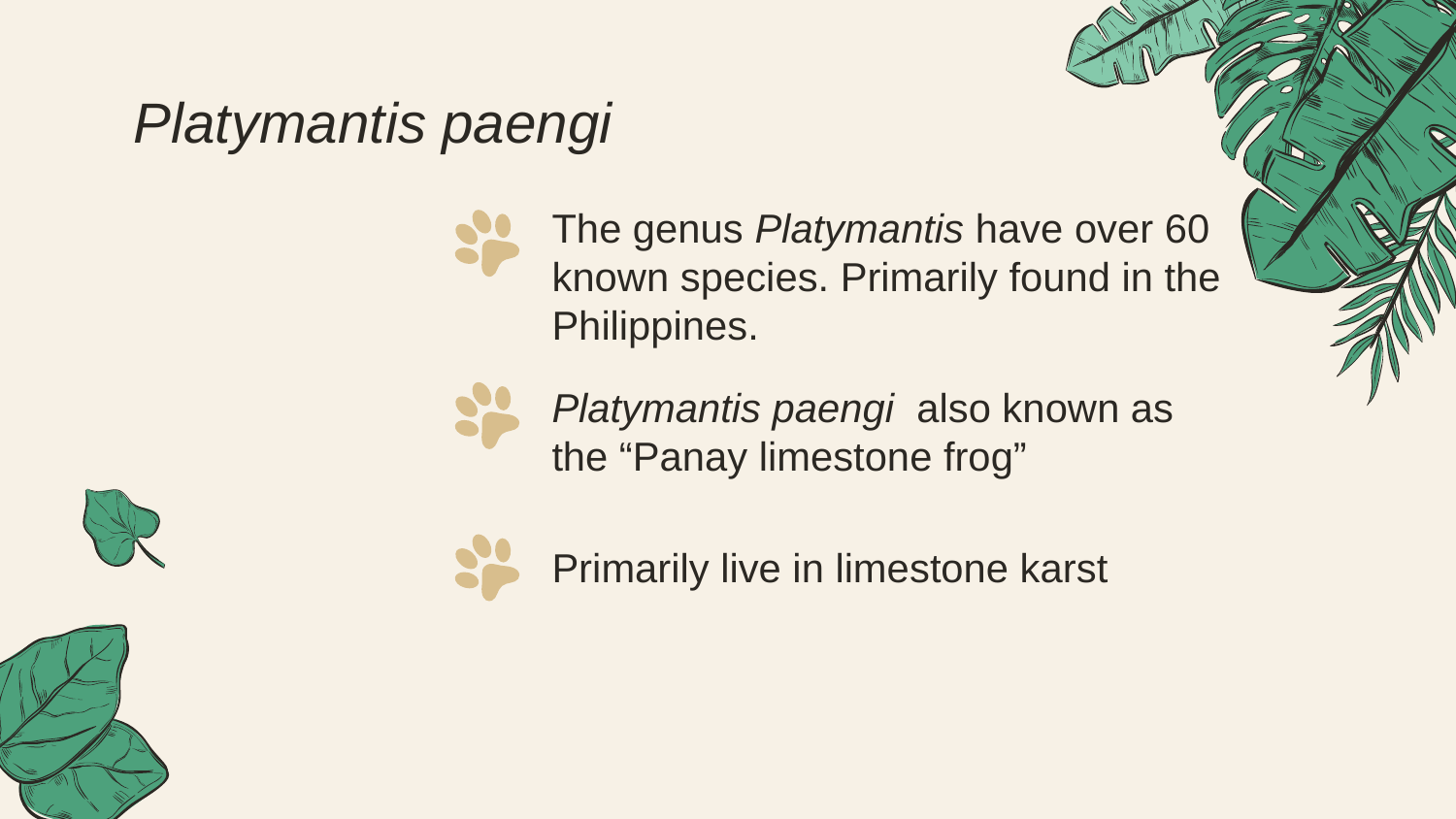

# Platymantis paengi

The genus Platymantis have over 60 known species. Primarily found in the Philippines.
Platymantis paengi  also known as the “Panay limestone frog”

Primarily live in limestone karst